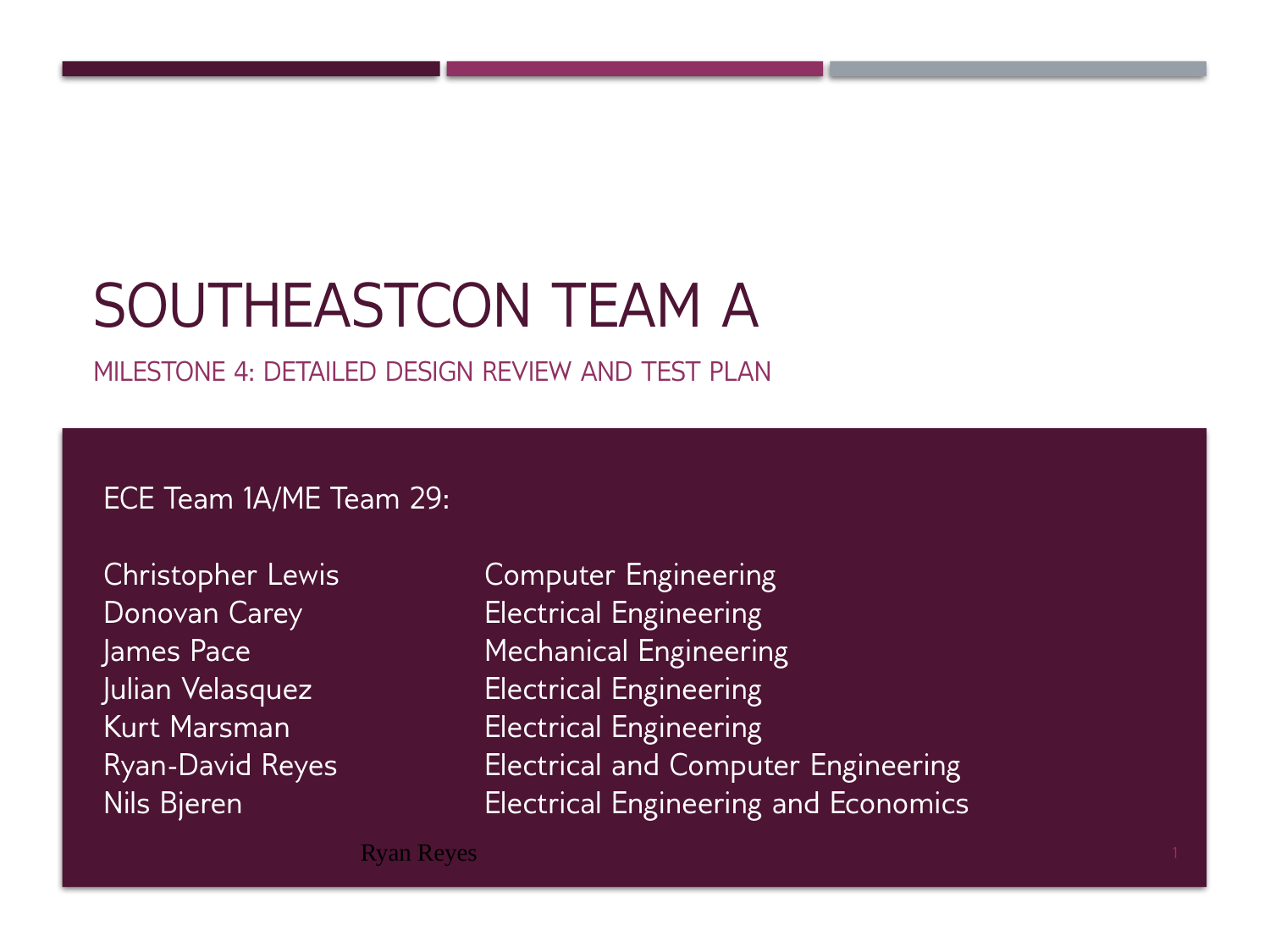

# SoutheastCon Team a
Milestone 4: Detailed Design Review and Test Plan
ECE Team 1A/ME Team 29:

Christopher Lewis		Computer Engineering
Donovan Carey		Electrical Engineering
James Pace		Mechanical Engineering
Julian Velasquez		Electrical Engineering
Kurt Marsman		Electrical Engineering
Ryan-David Reyes		Electrical and Computer Engineering
Nils Bjeren		Electrical Engineering and Economics

Ryan Reyes
1